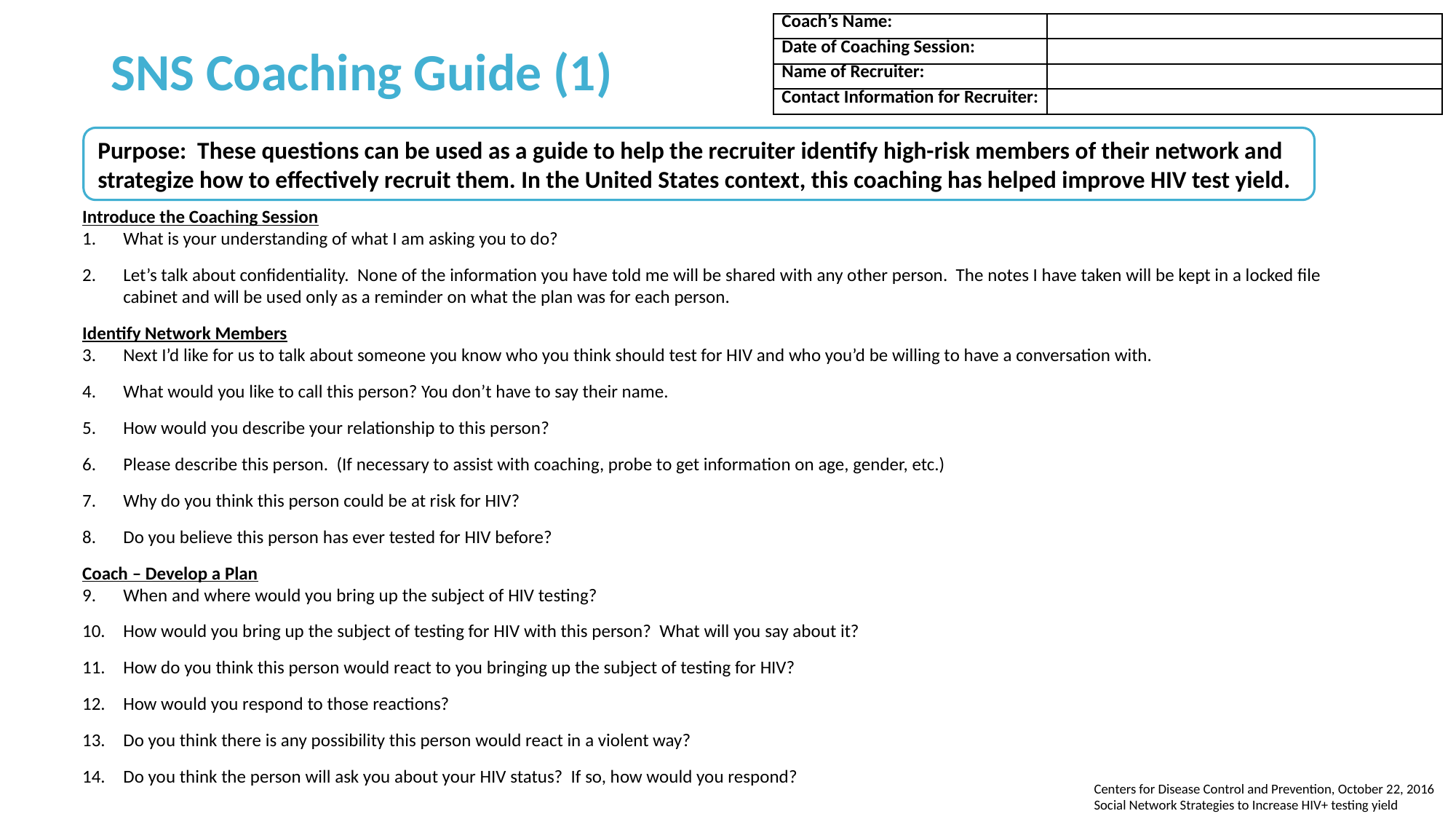

| Coach’s Name: |  |
| --- | --- |
| Date of Coaching Session: |  |
| Name of Recruiter: |  |
| Contact Information for Recruiter: |  |
# SNS Coaching Guide (1)
Purpose:  These questions can be used as a guide to help the recruiter identify high-risk members of their network and strategize how to effectively recruit them. In the United States context, this coaching has helped improve HIV test yield.
Introduce the Coaching Session
What is your understanding of what I am asking you to do?

Let’s talk about confidentiality.  None of the information you have told me will be shared with any other person.  The notes I have taken will be kept in a locked file cabinet and will be used only as a reminder on what the plan was for each person.

Identify Network Members
Next I’d like for us to talk about someone you know who you think should test for HIV and who you’d be willing to have a conversation with.

What would you like to call this person? You don’t have to say their name.

How would you describe your relationship to this person?

Please describe this person.  (If necessary to assist with coaching, probe to get information on age, gender, etc.)

Why do you think this person could be at risk for HIV?

Do you believe this person has ever tested for HIV before?

Coach – Develop a Plan
When and where would you bring up the subject of HIV testing?

How would you bring up the subject of testing for HIV with this person?  What will you say about it?

How do you think this person would react to you bringing up the subject of testing for HIV?

How would you respond to those reactions?

Do you think there is any possibility this person would react in a violent way?

Do you think the person will ask you about your HIV status?  If so, how would you respond?
Centers for Disease Control and Prevention, October 22, 2016
Social Network Strategies to Increase HIV+ testing yield